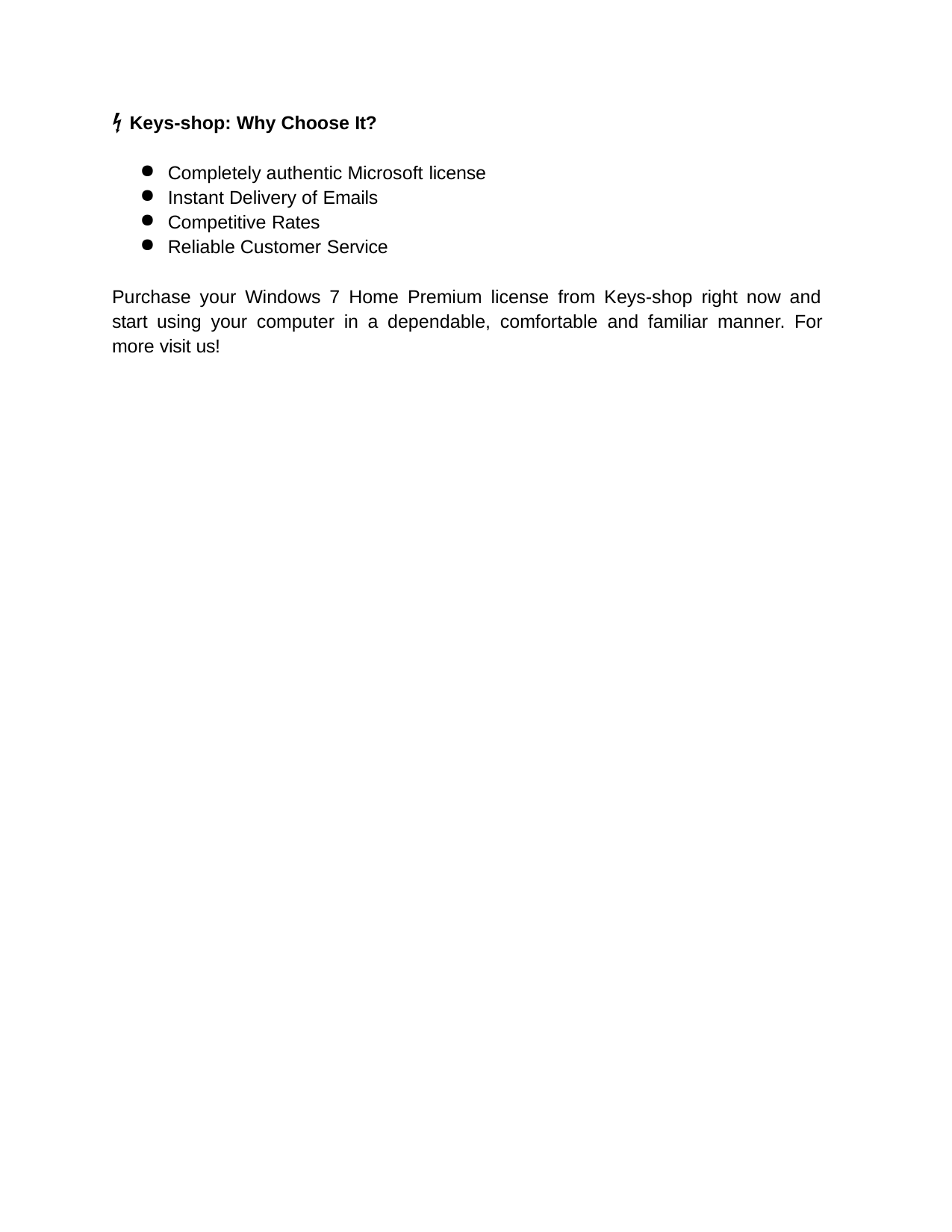

⚡ Keys-shop: Why Choose It?

Completely authentic Microsoft license
Instant Delivery of Emails
Competitive Rates
Reliable Customer Service

Purchase your Windows 7 Home Premium license from Keys-shop right now and start using your computer in a dependable, comfortable and familiar manner. For more visit us!